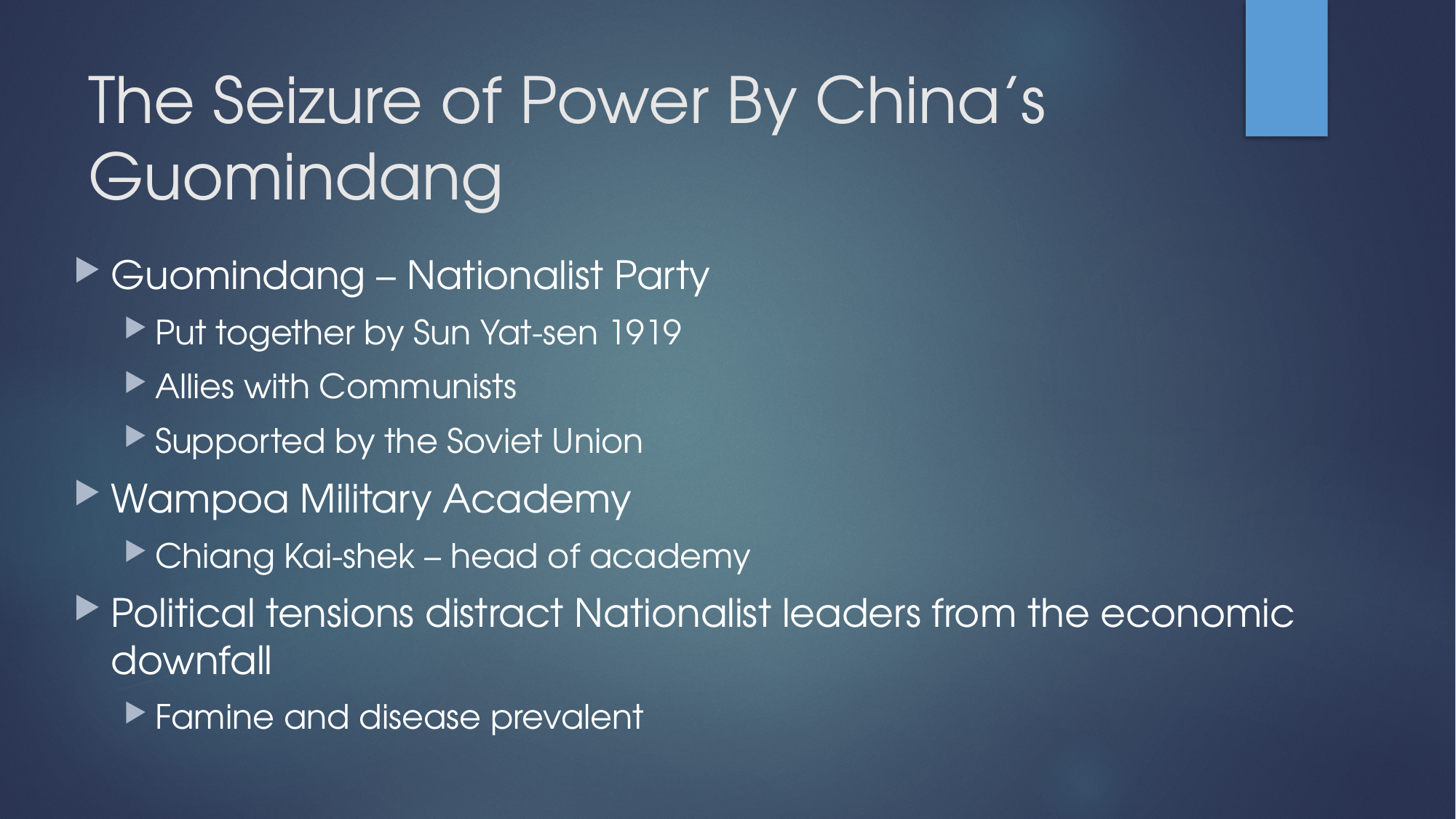

# The Seizure of Power By China’s Guomindang
Guomindang – Nationalist Party
Put together by Sun Yat-sen 1919
Allies with Communists
Supported by the Soviet Union
Wampoa Military Academy
Chiang Kai-shek – head of academy
Political tensions distract Nationalist leaders from the economic downfall
Famine and disease prevalent